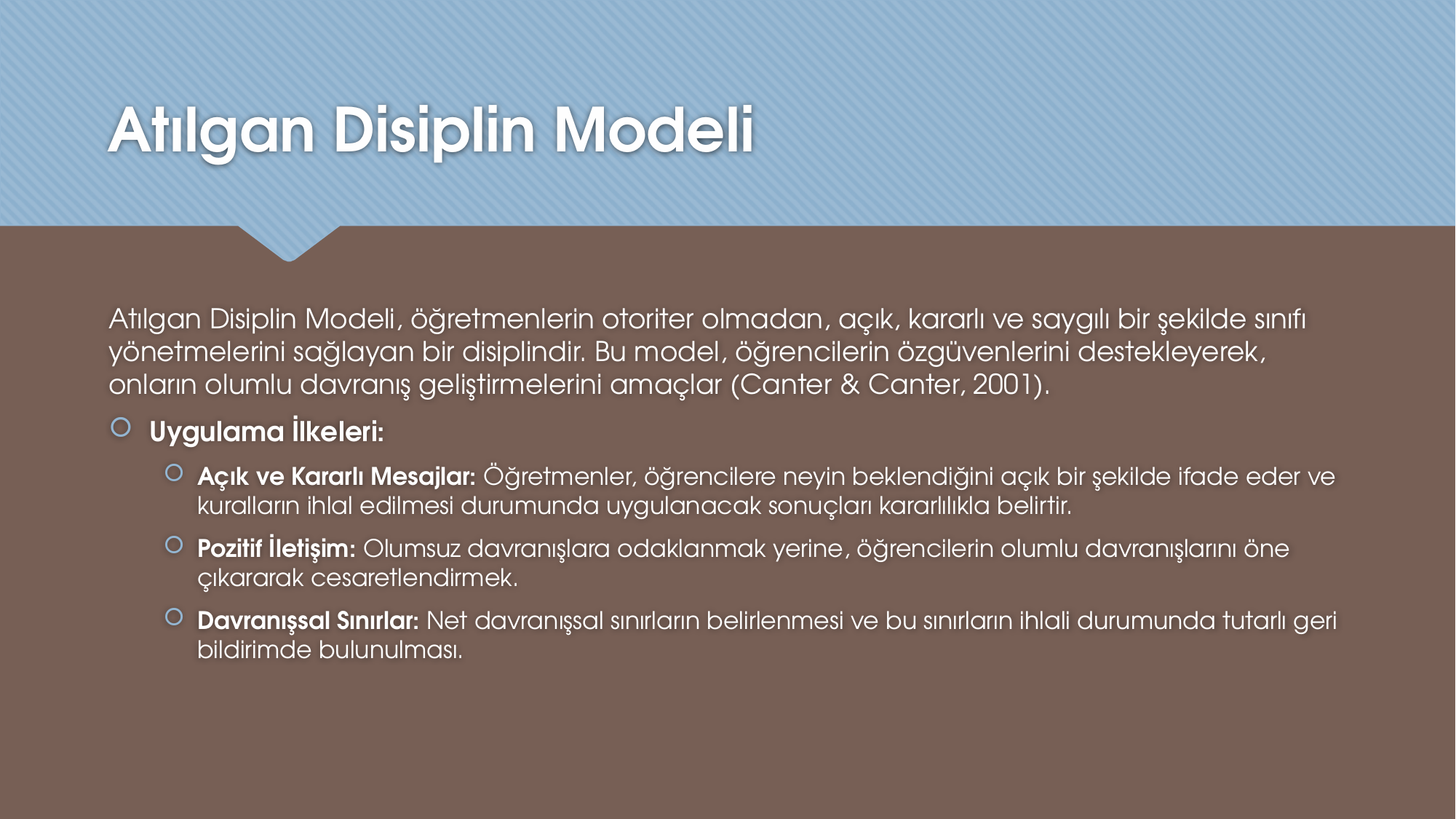

# Atılgan Disiplin Modeli
Atılgan Disiplin Modeli, öğretmenlerin otoriter olmadan, açık, kararlı ve saygılı bir şekilde sınıfı yönetmelerini sağlayan bir disiplindir. Bu model, öğrencilerin özgüvenlerini destekleyerek, onların olumlu davranış geliştirmelerini amaçlar (Canter & Canter, 2001).
Uygulama İlkeleri:
Açık ve Kararlı Mesajlar: Öğretmenler, öğrencilere neyin beklendiğini açık bir şekilde ifade eder ve kuralların ihlal edilmesi durumunda uygulanacak sonuçları kararlılıkla belirtir.
Pozitif İletişim: Olumsuz davranışlara odaklanmak yerine, öğrencilerin olumlu davranışlarını öne çıkararak cesaretlendirmek.
Davranışsal Sınırlar: Net davranışsal sınırların belirlenmesi ve bu sınırların ihlali durumunda tutarlı geri bildirimde bulunulması.